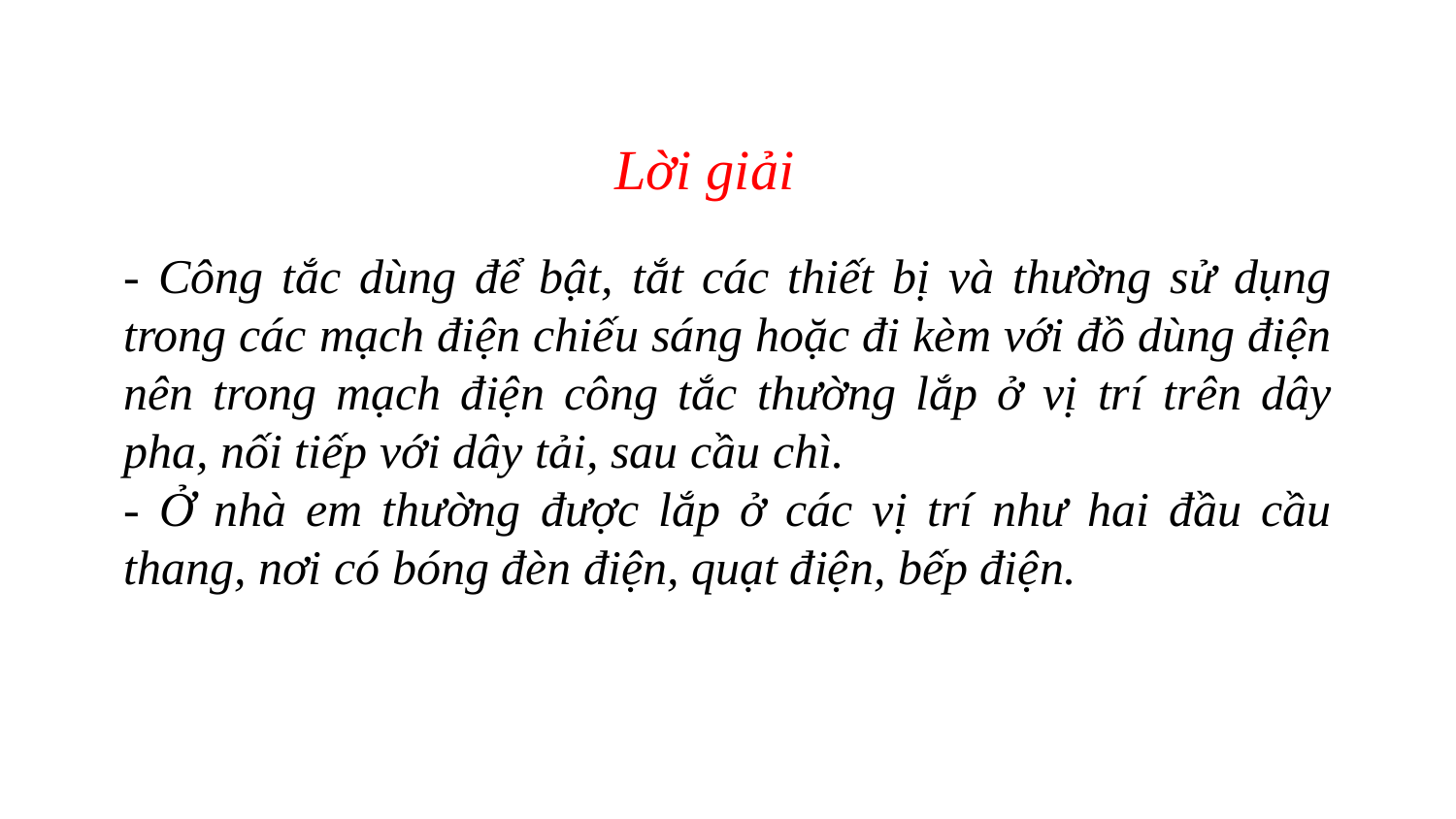

Lời giải
- Công tắc dùng để bật, tắt các thiết bị và thường sử dụng trong các mạch điện chiếu sáng hoặc đi kèm với đồ dùng điện nên trong mạch điện công tắc thường lắp ở vị trí trên dây pha, nối tiếp với dây tải, sau cầu chì.
- Ở nhà em thường được lắp ở các vị trí như hai đầu cầu thang, nơi có bóng đèn điện, quạt điện, bếp điện.